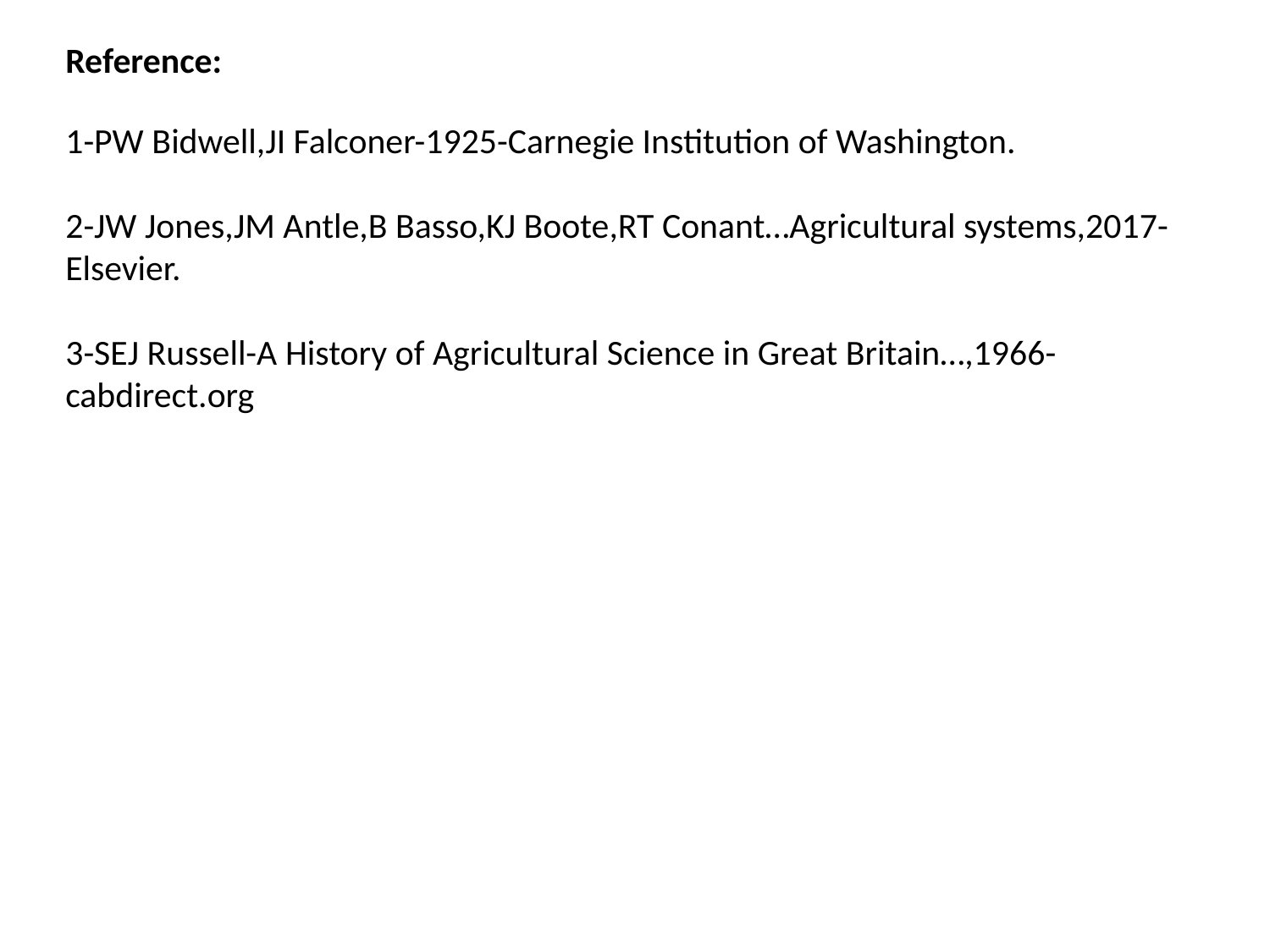

Reference:

1-PW Bidwell,JI Falconer-1925-Carnegie Institution of Washington.

2-JW Jones,JM Antle,B Basso,KJ Boote,RT Conant…Agricultural systems,2017-Elsevier.

3-SEJ Russell-A History of Agricultural Science in Great Britain…,1966-cabdirect.org